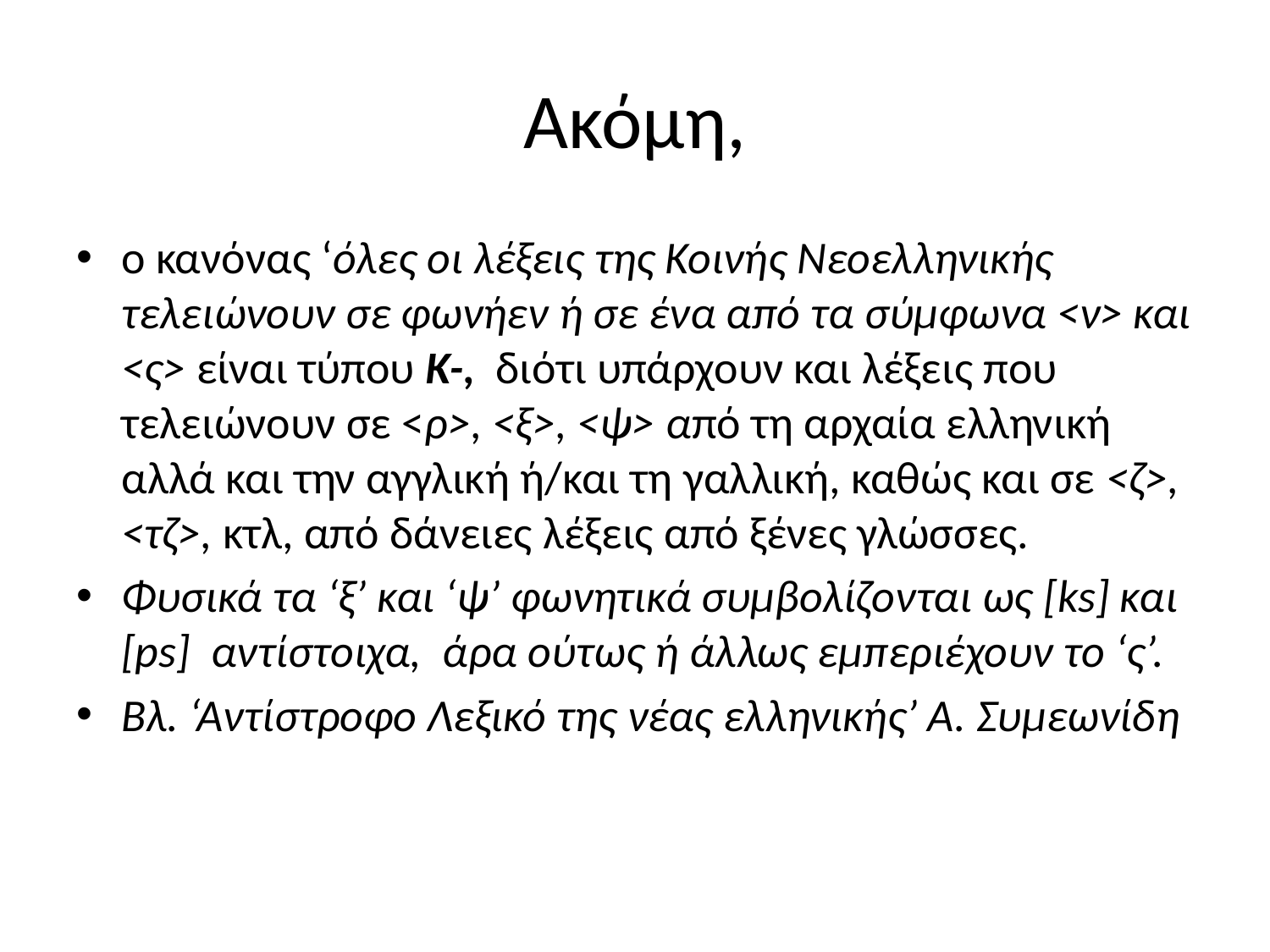

# Ακόμη,
ο κανόνας ‘όλες οι λέξεις της Κοινής Νεοελληνικής  τελειώνουν σε φωνήεν ή σε ένα από τα σύμφωνα <ν> και <ς> είναι τύπου Κ-,  διότι υπάρχουν και λέξεις που τελειώνουν σε <ρ>, <ξ>, <ψ> από τη αρχαία ελληνική αλλά και την αγγλική ή/και τη γαλλική, καθώς και σε <ζ>,  <τζ>, κτλ, από δάνειες λέξεις από ξένες γλώσσες.
Φυσικά τα ‘ξ’ και ‘ψ’ φωνητικά συμβολίζονται ως [ks] και [ps]  αντίστοιχα,  άρα ούτως ή άλλως εμπεριέχουν το ‘ς’.
Βλ. ‘Αντίστροφο Λεξικό της νέας ελληνικής’ Α. Συμεωνίδη